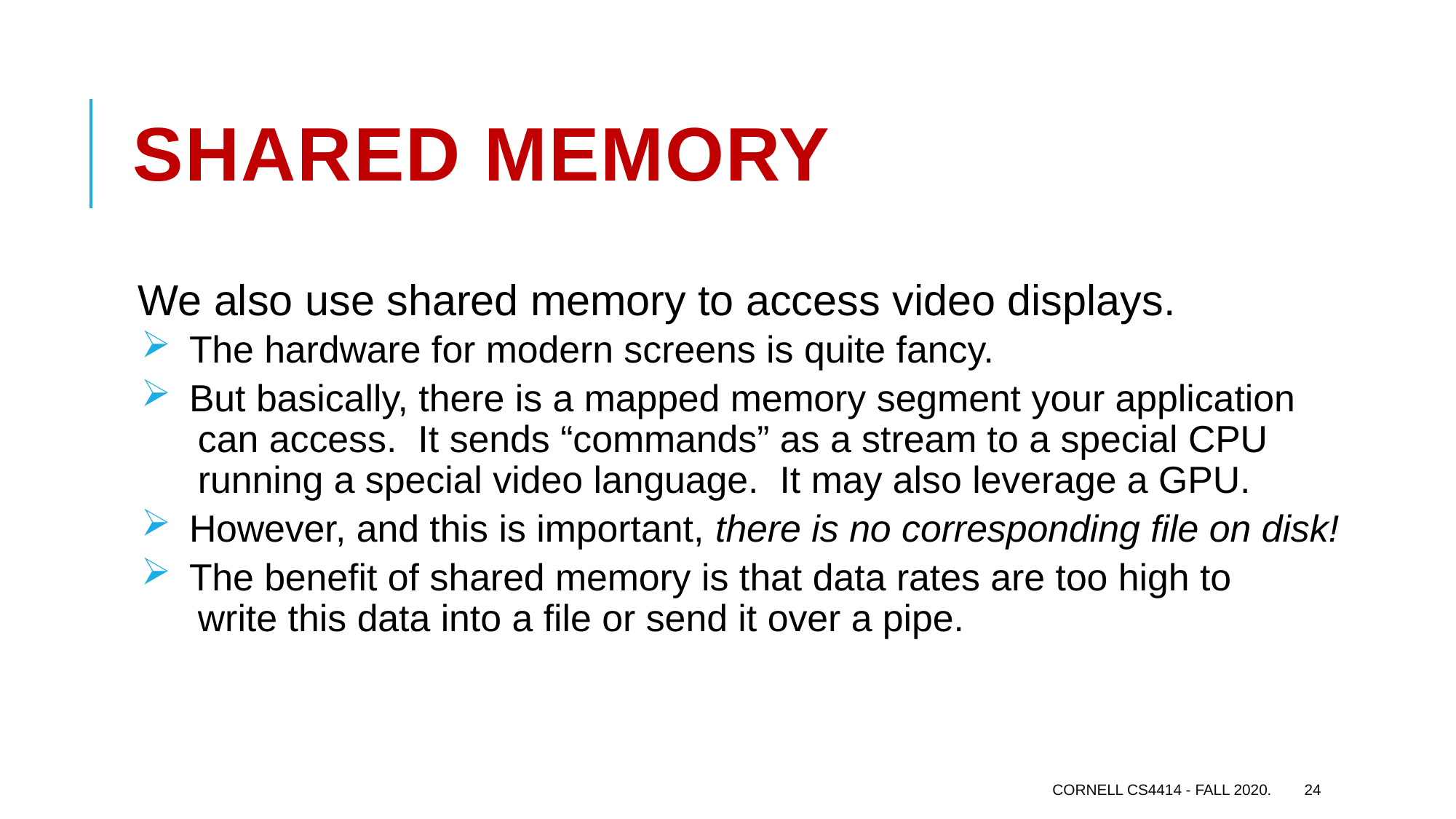

# Shared Memory
We also use shared memory to access video displays.
  The hardware for modern screens is quite fancy.
  But basically, there is a mapped memory segment your application
    can access.  It sends “commands” as a stream to a special CPU
    running a special video language.  It may also leverage a GPU.
  However, and this is important, there is no corresponding file on disk!
  The benefit of shared memory is that data rates are too high to
    write this data into a file or send it over a pipe.
Cornell CS4414 - Fall 2020.
24